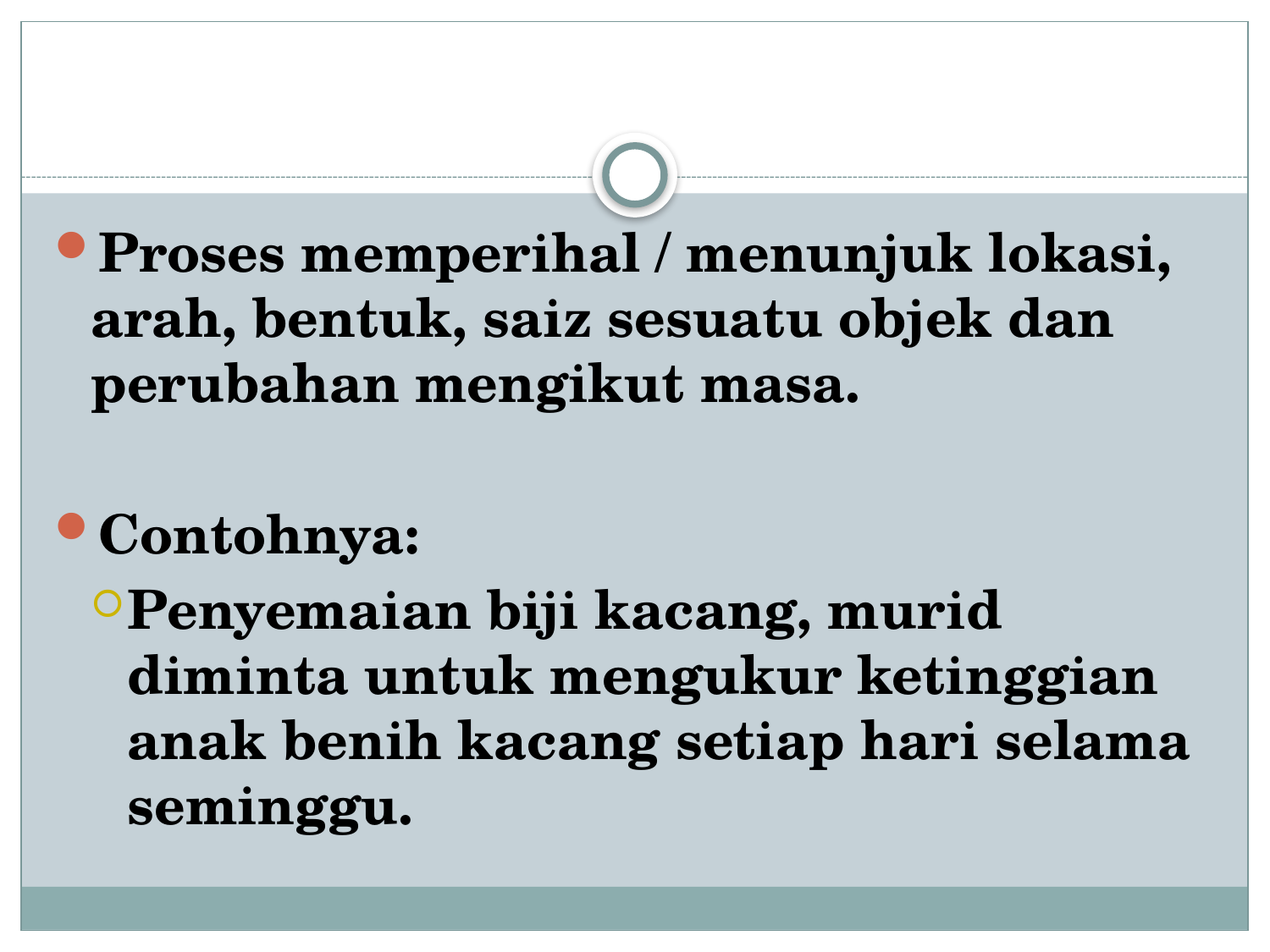

#
Proses memperihal / menunjuk lokasi, arah, bentuk, saiz sesuatu objek dan perubahan mengikut masa.

Contohnya:
Penyemaian biji kacang, murid diminta untuk mengukur ketinggian anak benih kacang setiap hari selama seminggu.